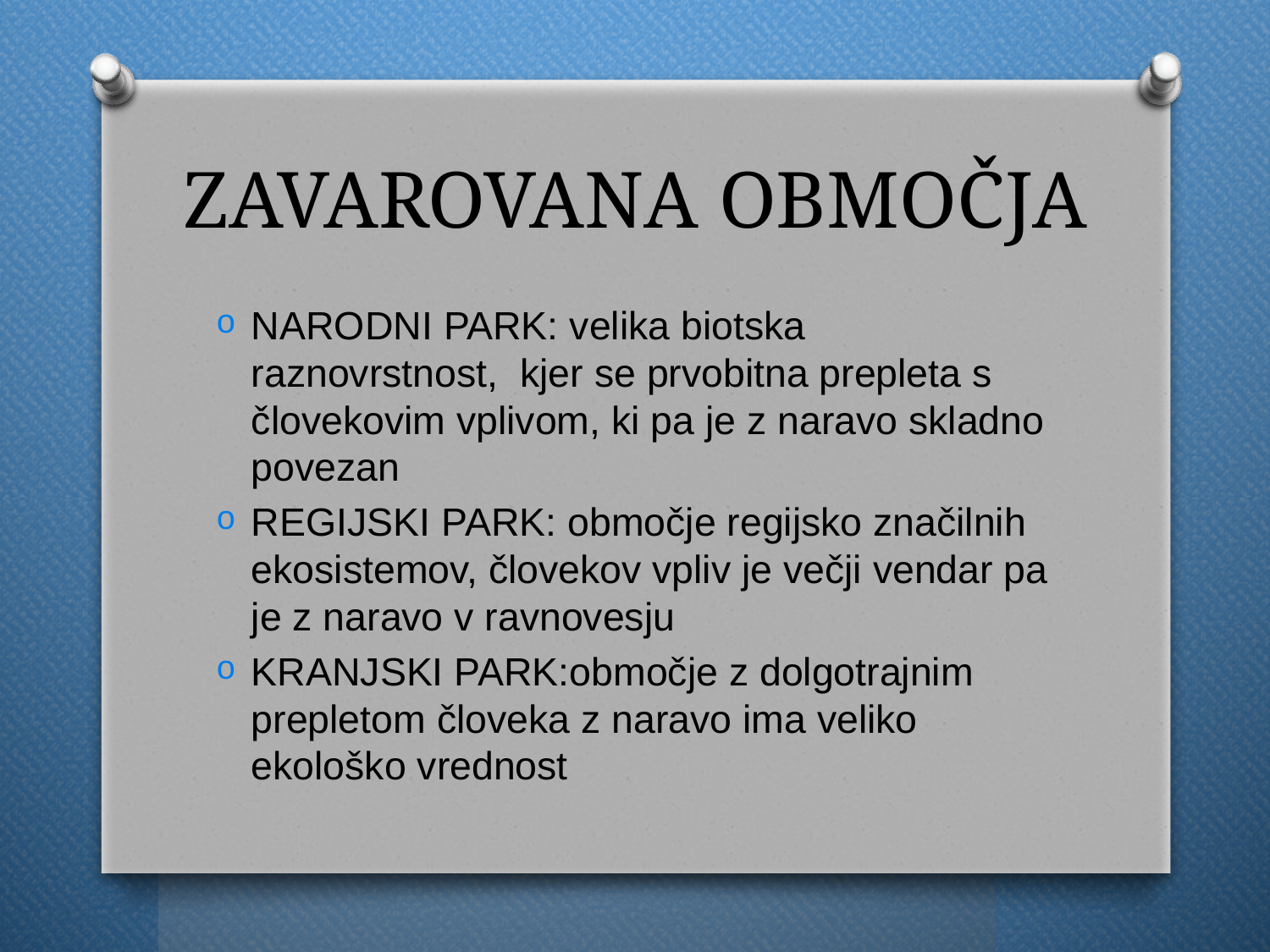

# ZAVAROVANA OBMOČJA
NARODNI PARK: velika biotska raznovrstnost,  kjer se prvobitna prepleta s človekovim vplivom, ki pa je z naravo skladno povezan
REGIJSKI PARK: območje regijsko značilnih ekosistemov, človekov vpliv je večji vendar pa je z naravo v ravnovesju
KRANJSKI PARK:območje z dolgotrajnim prepletom človeka z naravo ima veliko ekološko vrednost